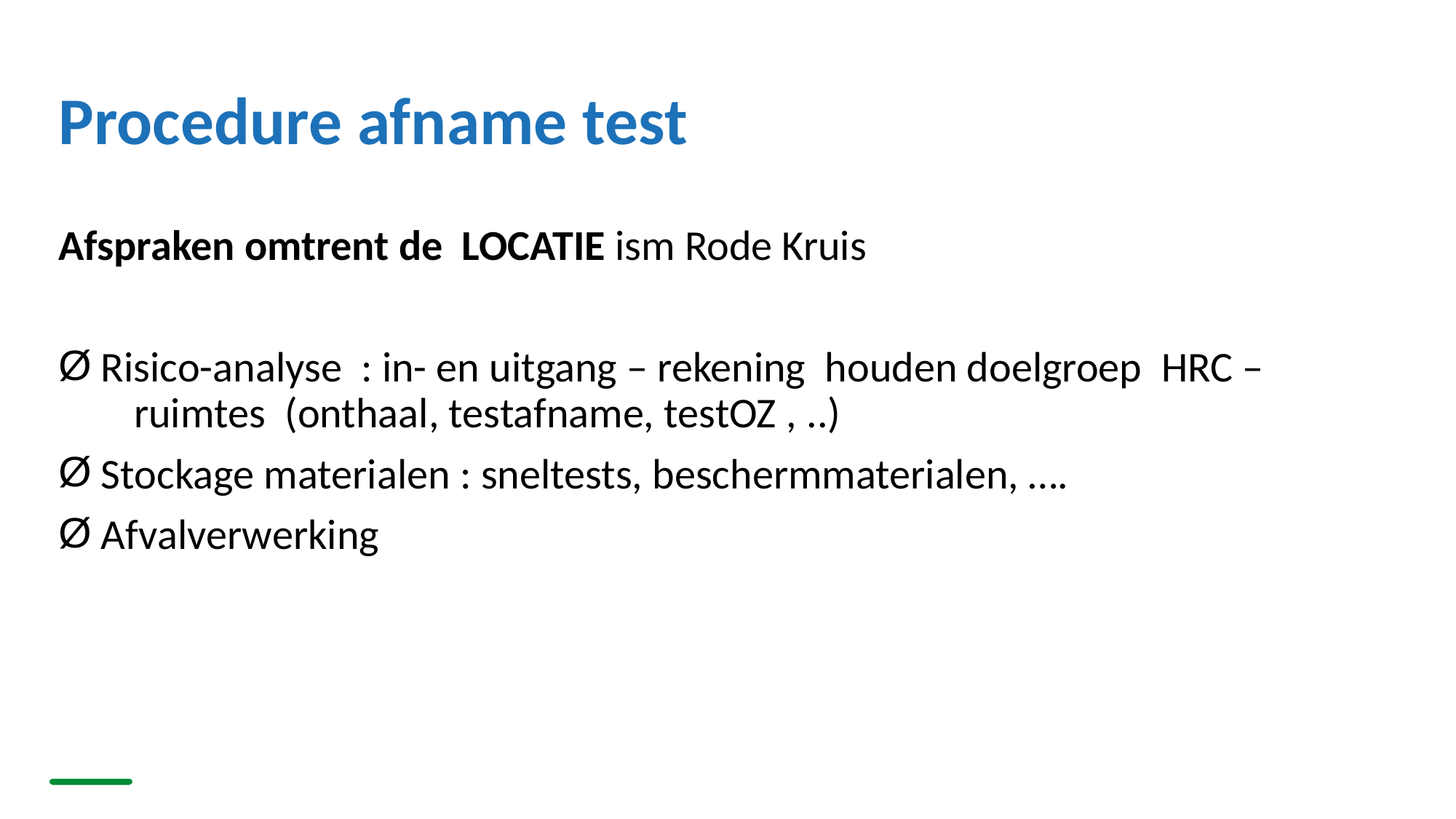

# Procedure afname test
Afspraken omtrent de  LOCATIE ism Rode Kruis

 Risico-analyse  : in- en uitgang – rekening  houden doelgroep  HRC – 
     ruimtes  (onthaal, testafname, testOZ , ..)
 Stockage materialen : sneltests, beschermmaterialen, ….
 Afvalverwerking